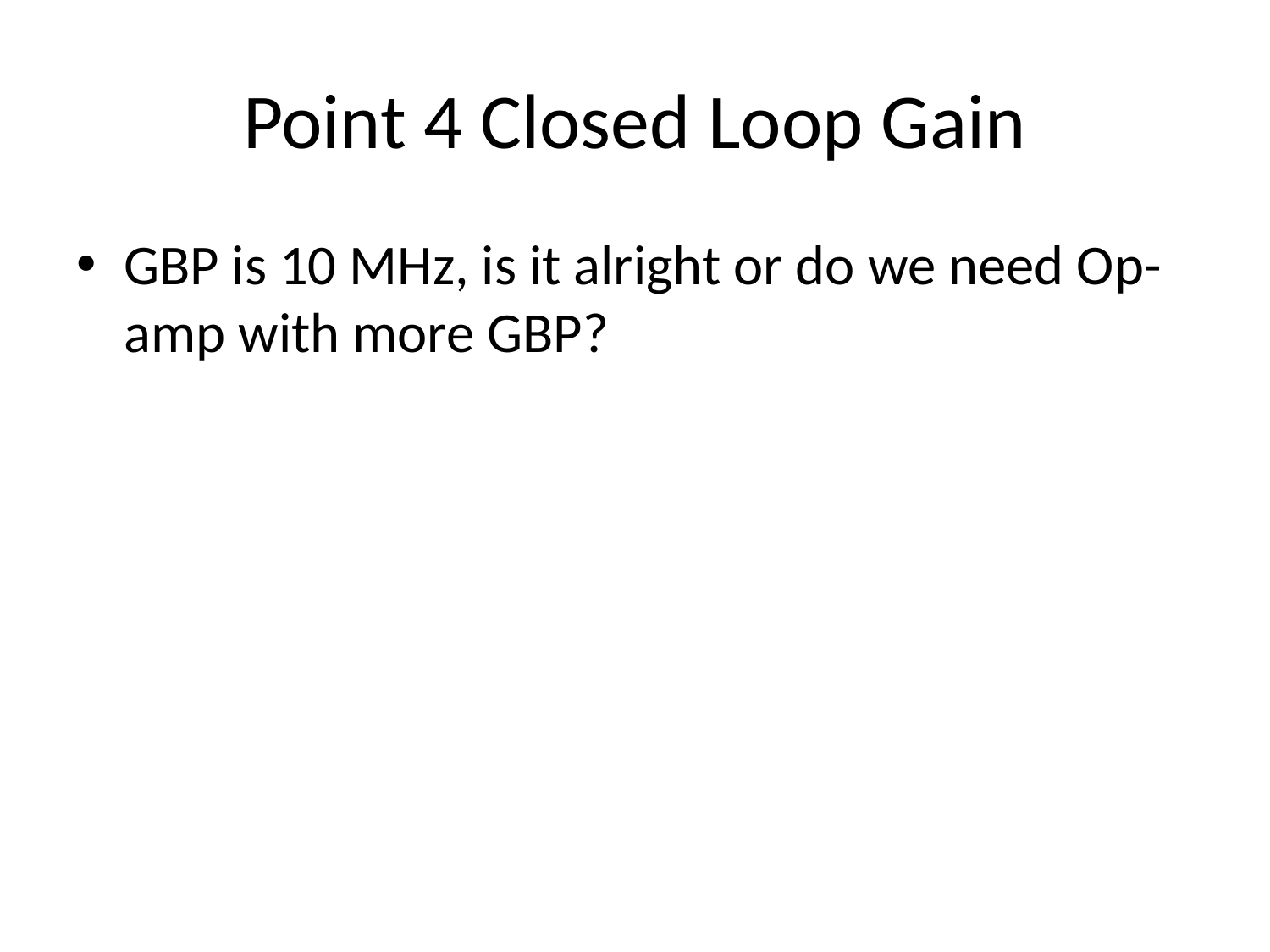

# Point 4 Closed Loop Gain
GBP is 10 MHz, is it alright or do we need Op- amp with more GBP?